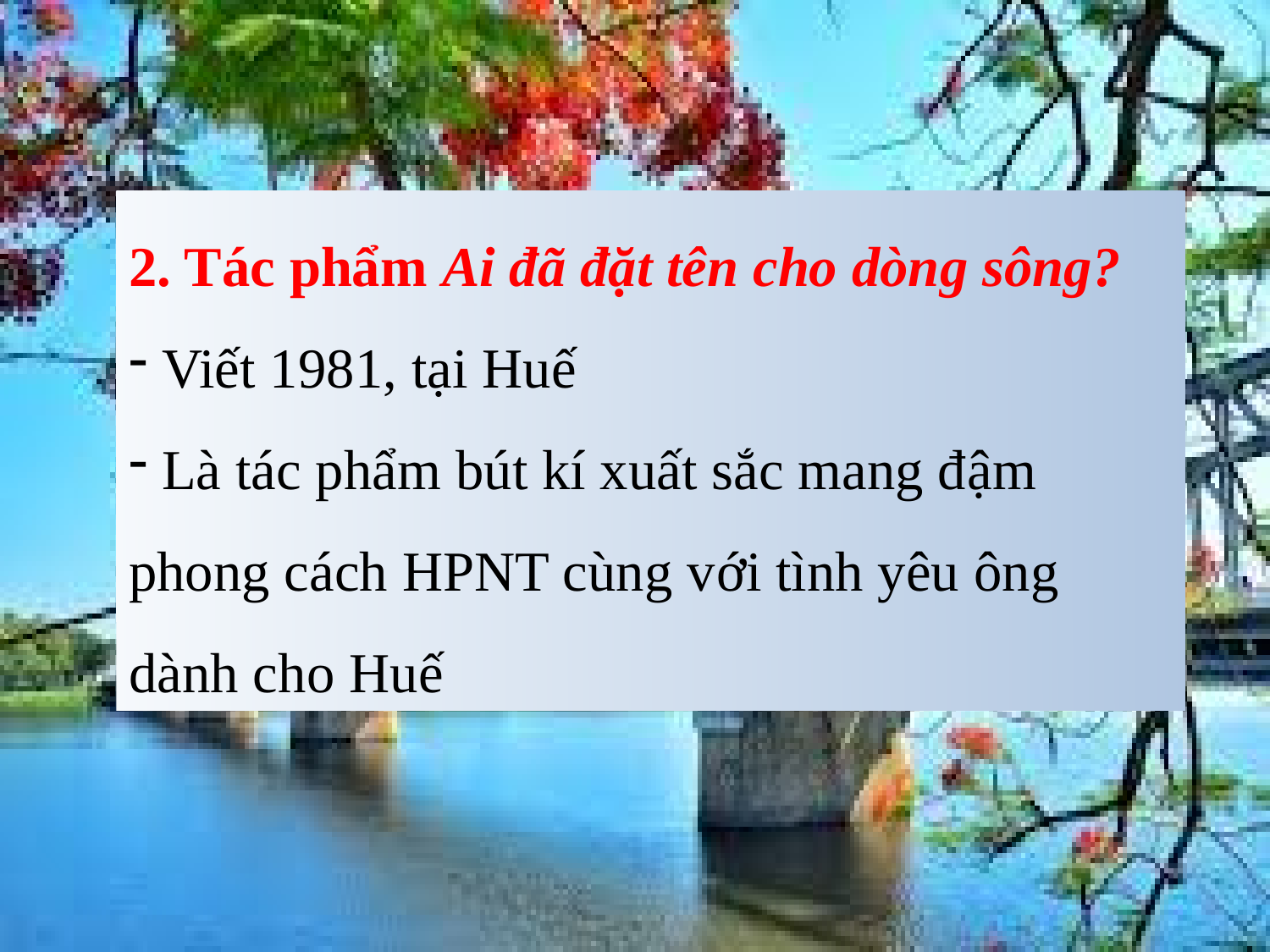

2. Tác phẩm Ai đã đặt tên cho dòng sông?
 Viết 1981, tại Huế
 Là tác phẩm bút kí xuất sắc mang đậm phong cách HPNT cùng với tình yêu ông dành cho Huế